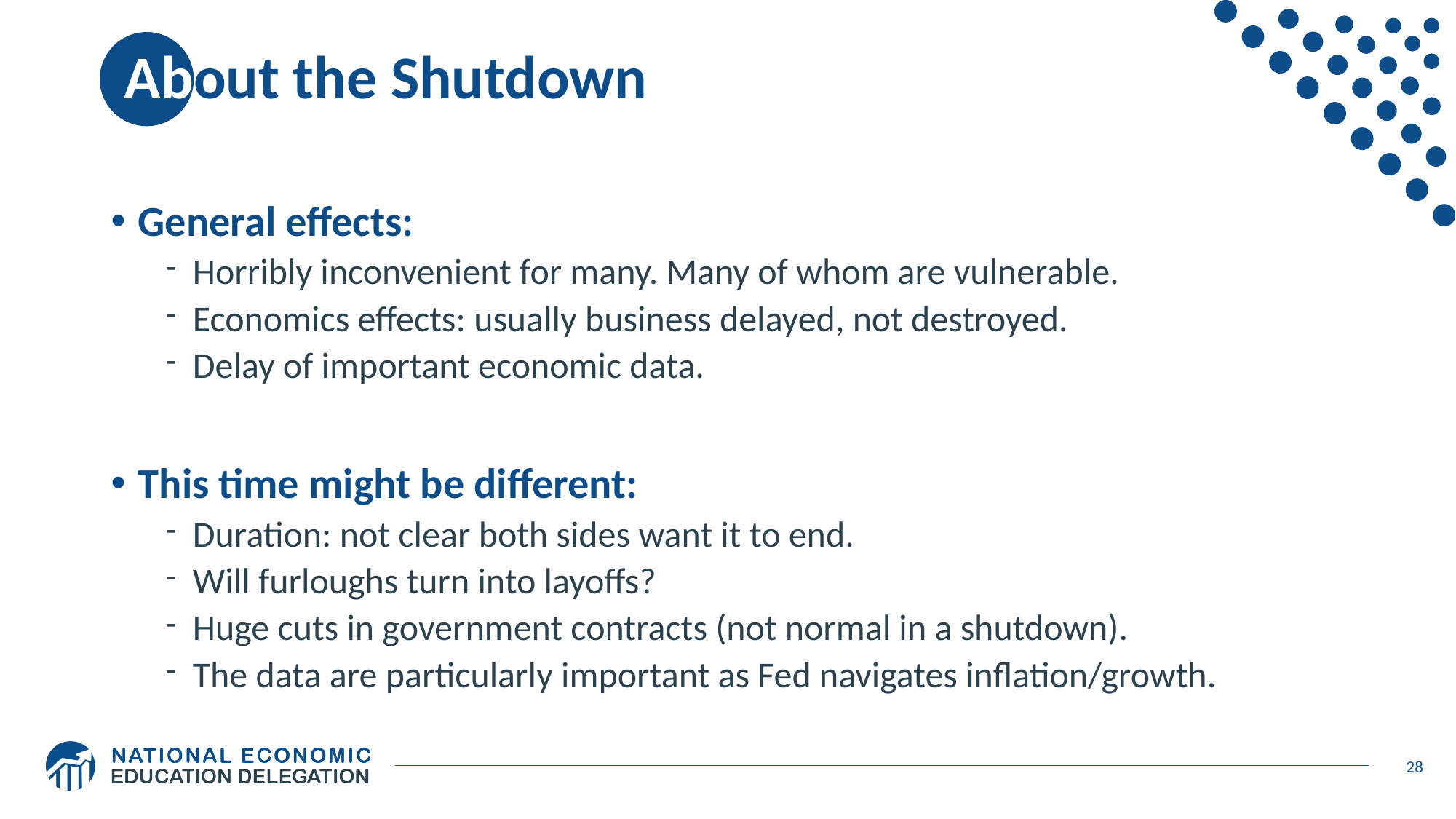

# About the Shutdown
General effects:
Horribly inconvenient for many. Many of whom are vulnerable.
Economics effects: usually business delayed, not destroyed.
Delay of important economic data.

This time might be different:
Duration: not clear both sides want it to end.
Will furloughs turn into layoffs?
Huge cuts in government contracts (not normal in a shutdown).
The data are particularly important as Fed navigates inflation/growth.
28